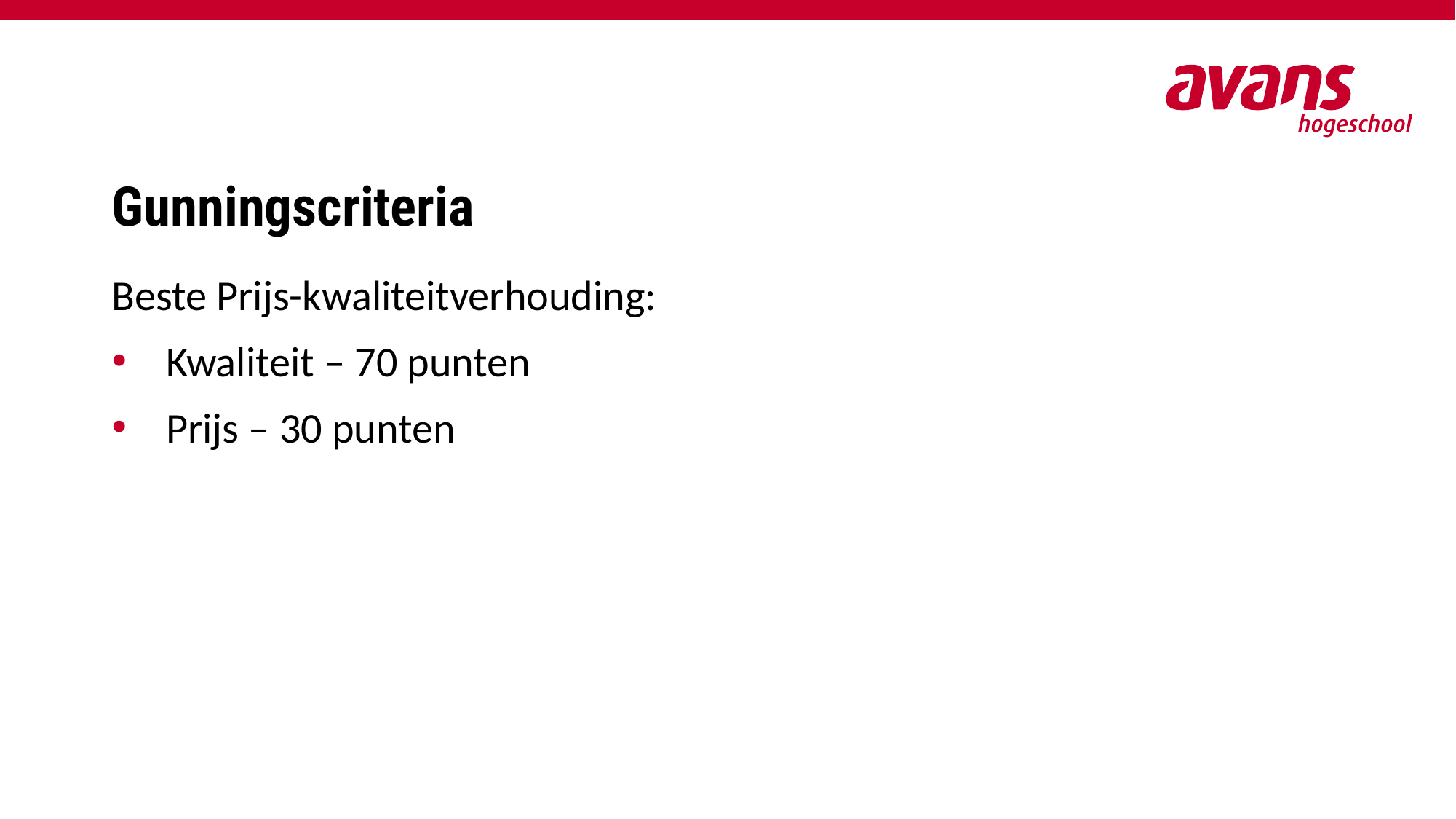

# Gunningscriteria
Beste Prijs-kwaliteitverhouding:
Kwaliteit – 70 punten
Prijs – 30 punten